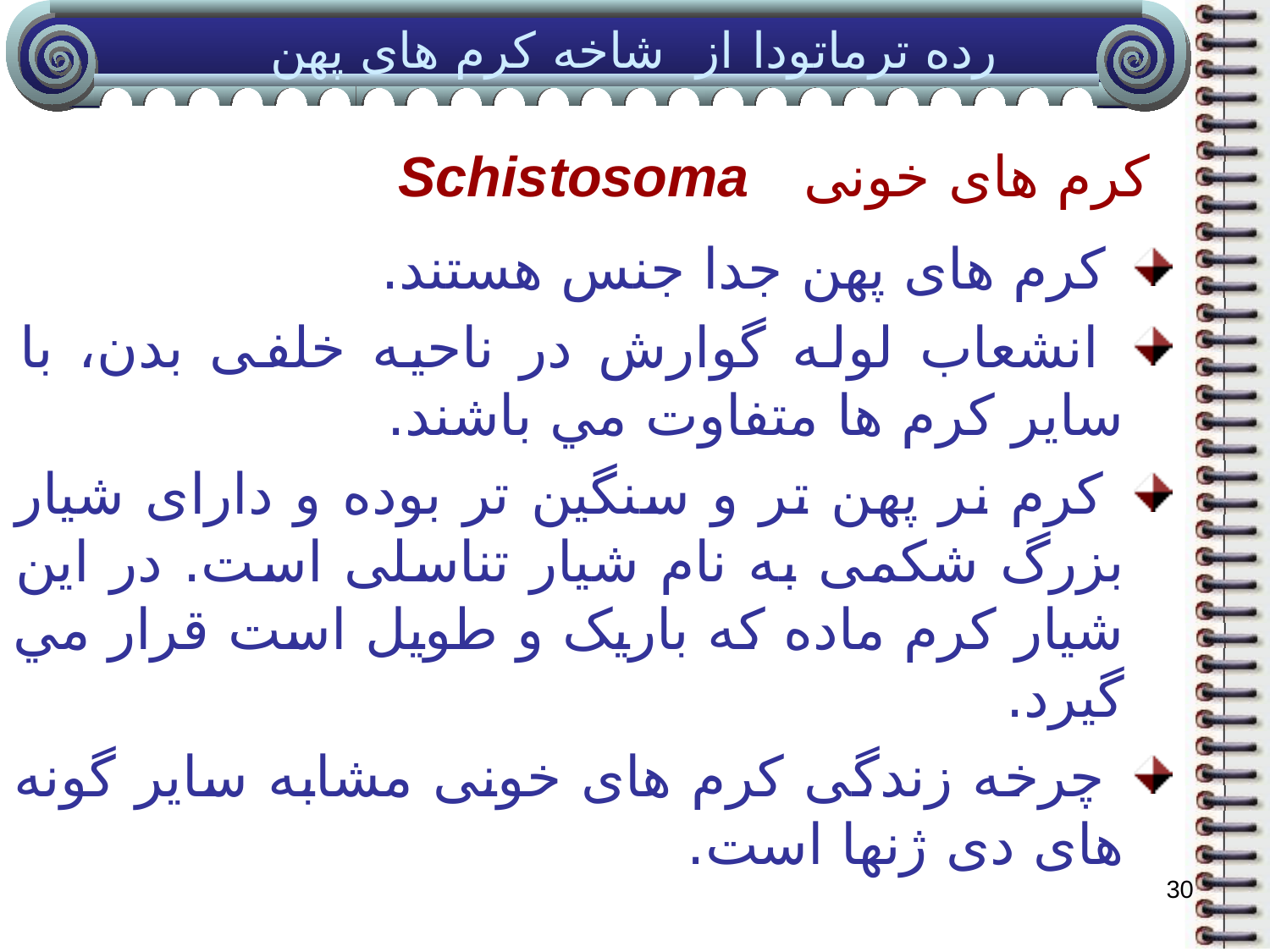

رده ترماتودا  از  شاخه کرم های پهن

کرم های خونی   Schistosoma
 کرم های پهن جدا جنس هستند.
 انشعاب لوله گوارش در ناحيه خلفی بدن، با ساير کرم ها متفاوت مي باشند.
 کرم نر پهن تر و سنگين تر بوده و دارای شيار بزرگ شکمی به نام شيار تناسلی است. در اين شيار کرم ماده که باريک و طويل است قرار مي گيرد.
 چرخه زندگی کرم های خونی مشابه ساير گونه های دی ژنها است.
30